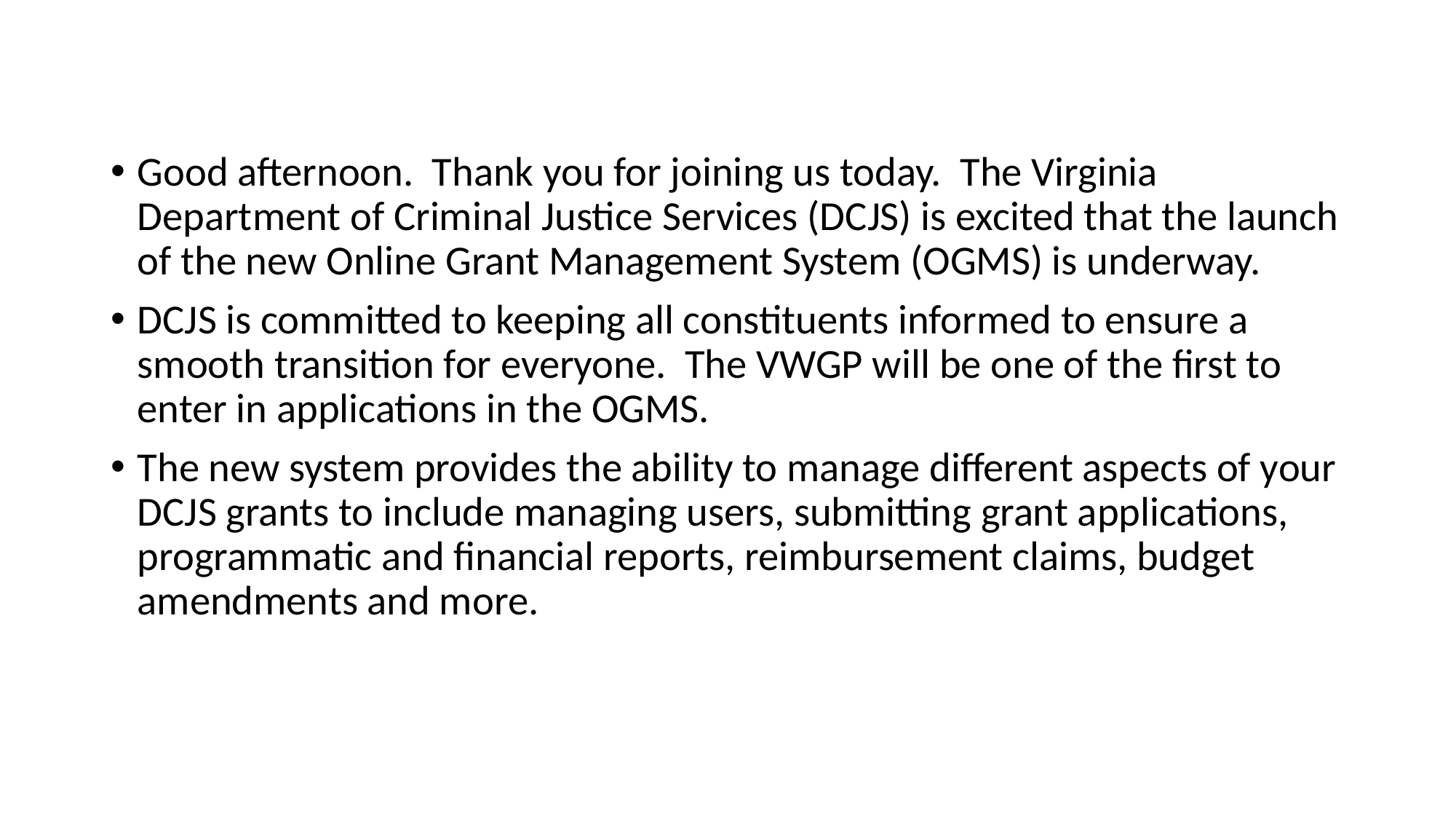

Good afternoon.  Thank you for joining us today.  The Virginia Department of Criminal Justice Services (DCJS) is excited that the launch of the new Online Grant Management System (OGMS) is underway.
DCJS is committed to keeping all constituents informed to ensure a smooth transition for everyone.  The VWGP will be one of the first to enter in applications in the OGMS.
The new system provides the ability to manage different aspects of your DCJS grants to include managing users, submitting grant applications, programmatic and financial reports, reimbursement claims, budget amendments and more.